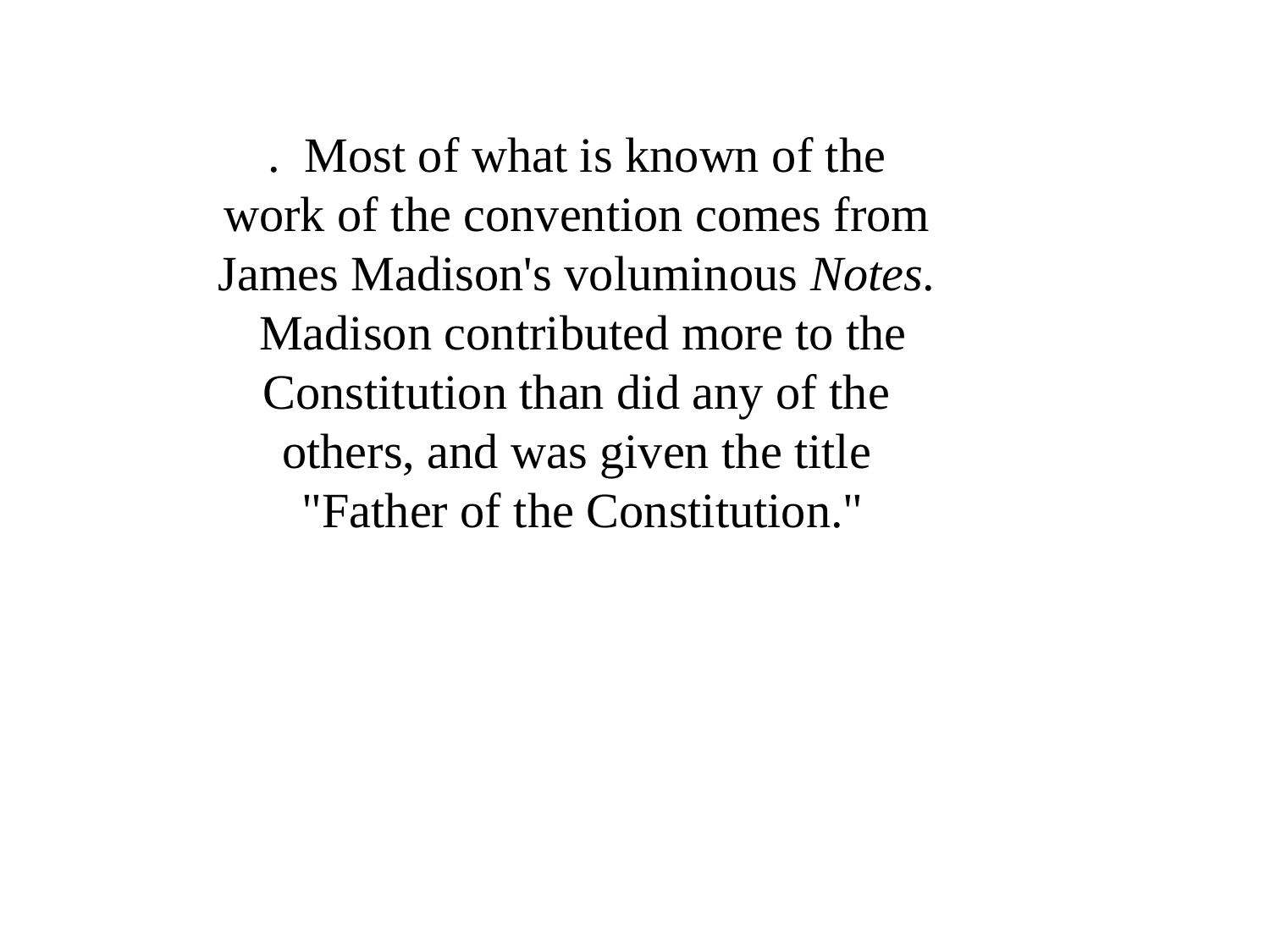

.  Most of what is known of the work of the convention comes from James Madison's voluminous Notes.  Madison contributed more to the Constitution than did any of the others, and was given the title
 "Father of the Constitution."